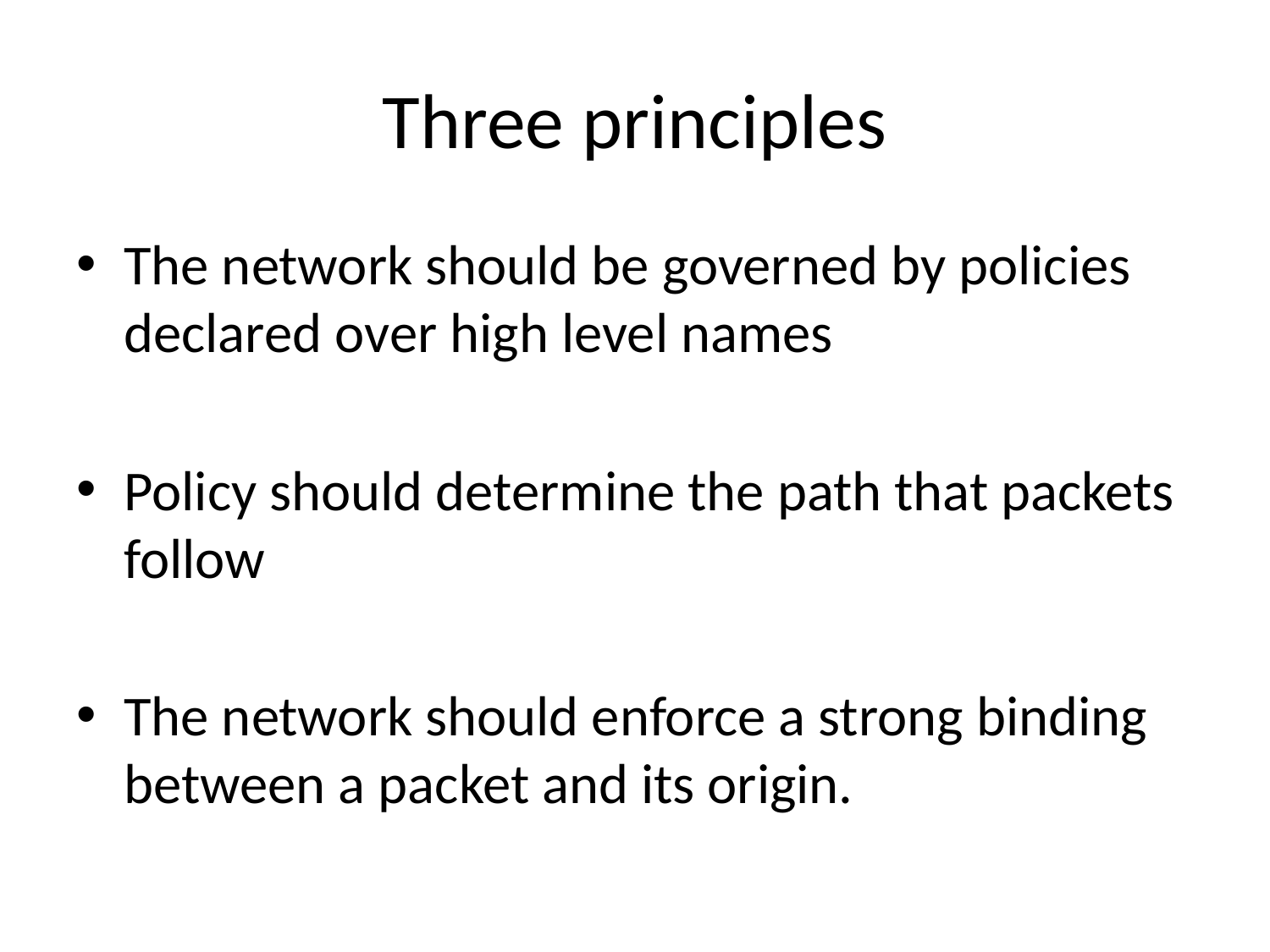

# Three principles
The network should be governed by policies declared over high level names

Policy should determine the path that packets follow

The network should enforce a strong binding between a packet and its origin.